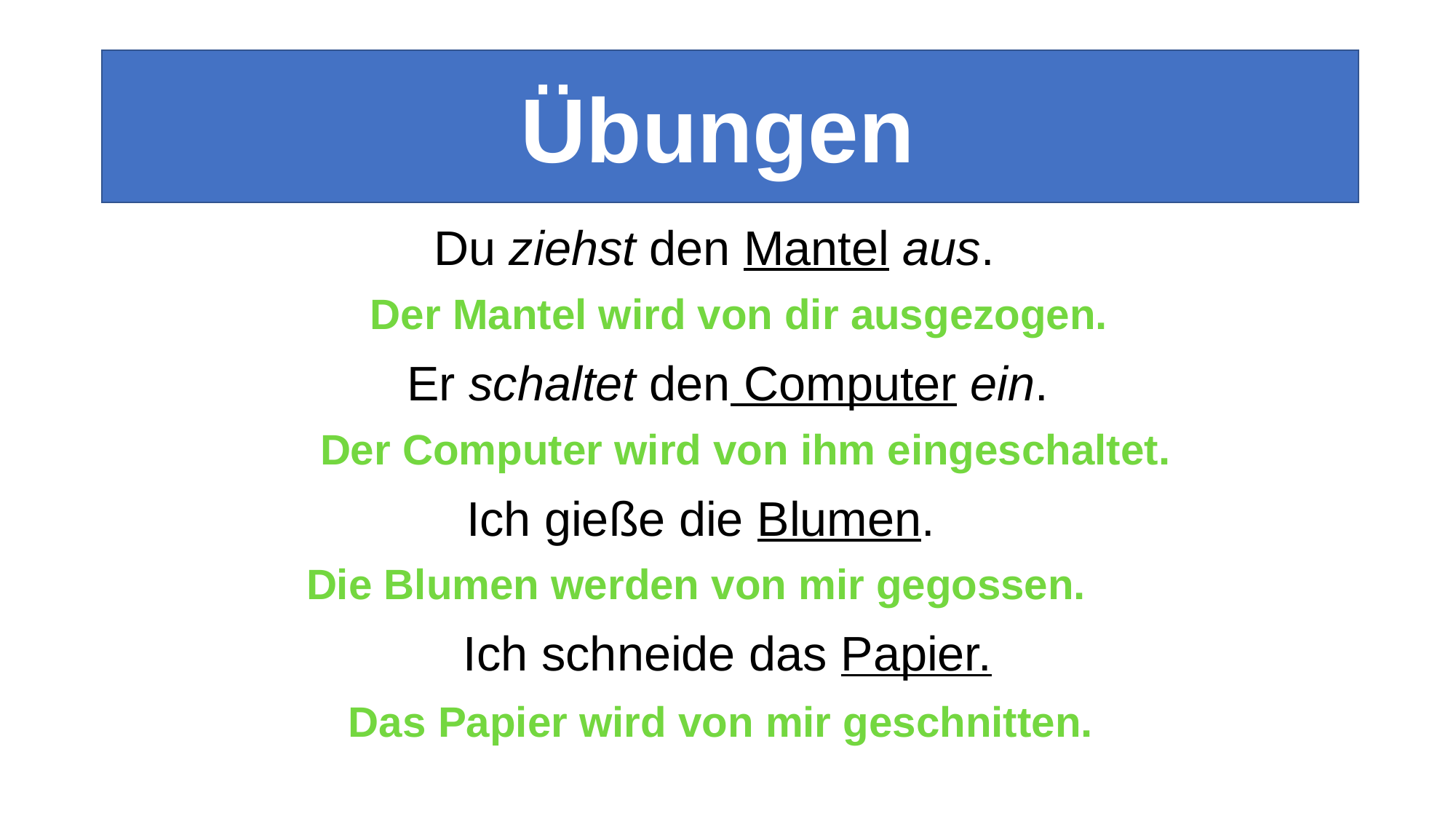

Übungen
Du ziehst den Mantel aus.

Er schaltet den Computer ein.

Ich gieße die Blumen.

Ich schneide das Papier.
Der Mantel wird von dir ausgezogen.
Der Computer wird von ihm eingeschaltet.
Die Blumen werden von mir gegossen.
Das Papier wird von mir geschnitten.